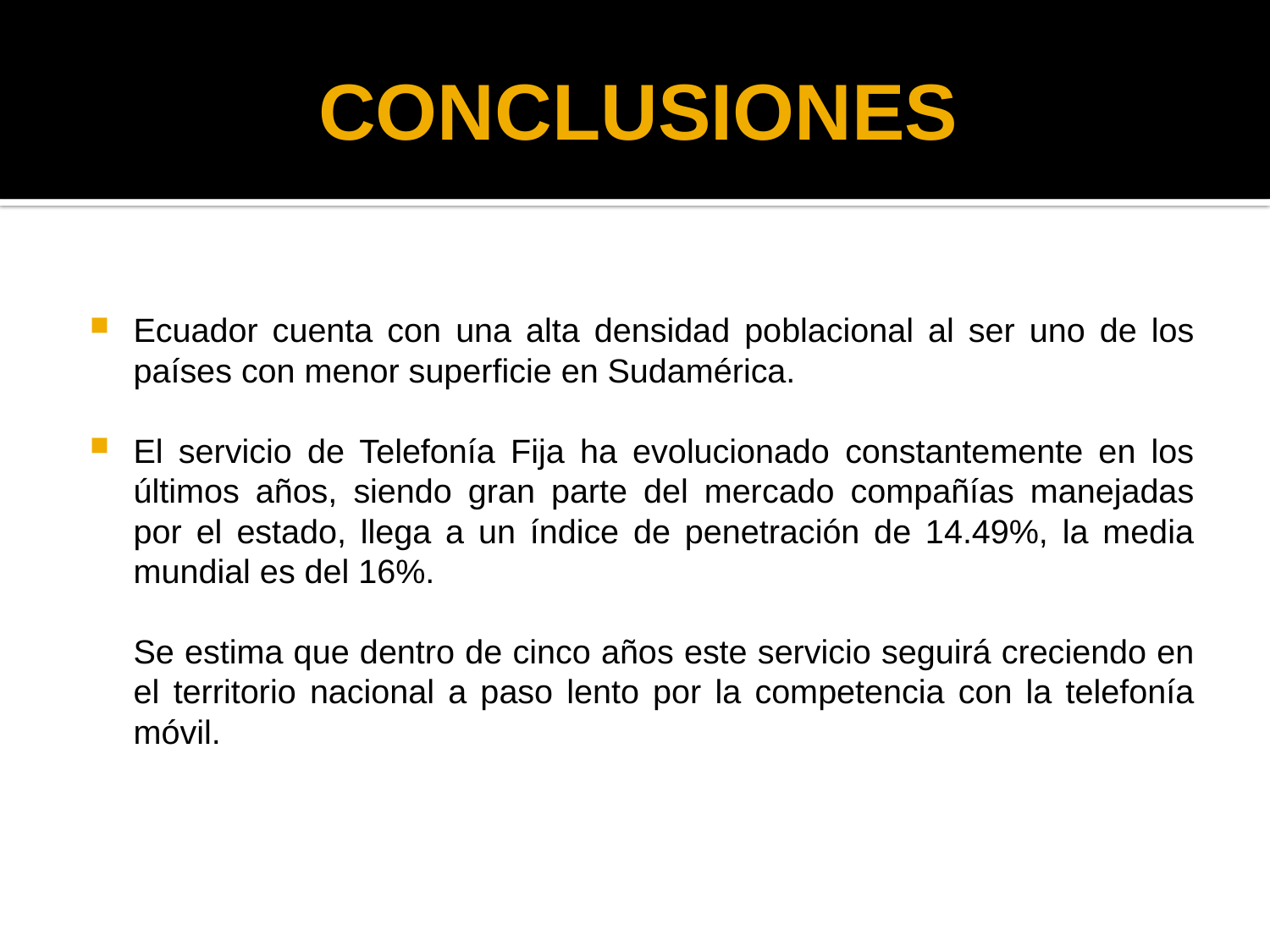

# CONCLUSIONES
Ecuador cuenta con una alta densidad poblacional al ser uno de los países con menor superficie en Sudamérica.

El servicio de Telefonía Fija ha evolucionado constantemente en los últimos años, siendo gran parte del mercado compañías manejadas por el estado, llega a un índice de penetración de 14.49%, la media mundial es del 16%.

	Se estima que dentro de cinco años este servicio seguirá creciendo en el territorio nacional a paso lento por la competencia con la telefonía móvil.